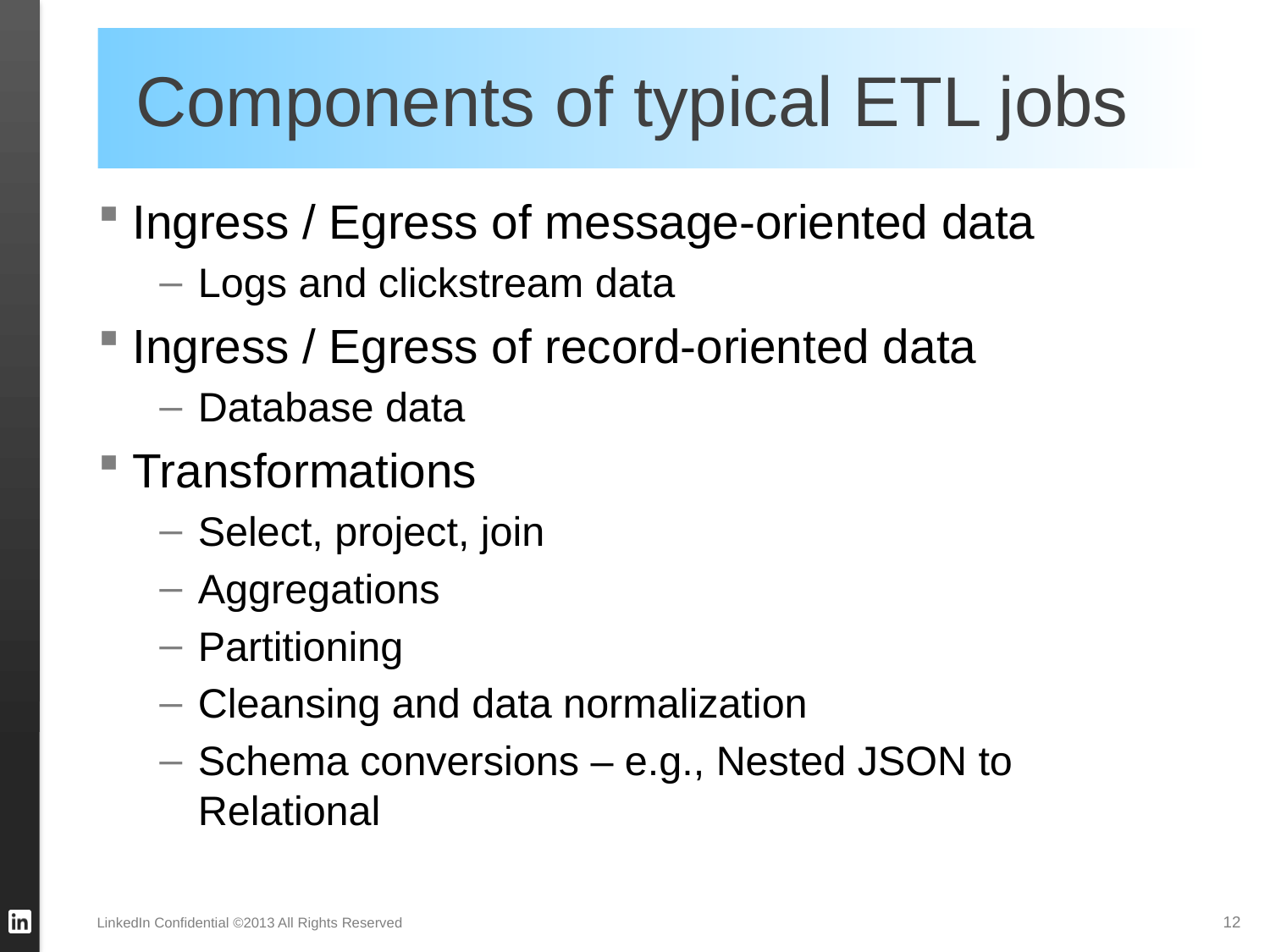

# Components of typical ETL jobs
Ingress / Egress of message-oriented data
Logs and clickstream data
Ingress / Egress of record-oriented data
Database data
Transformations
Select, project, join
Aggregations
Partitioning
Cleansing and data normalization
Schema conversions – e.g., Nested JSON to Relational
LinkedIn Confidential ©2013 All Rights Reserved
12